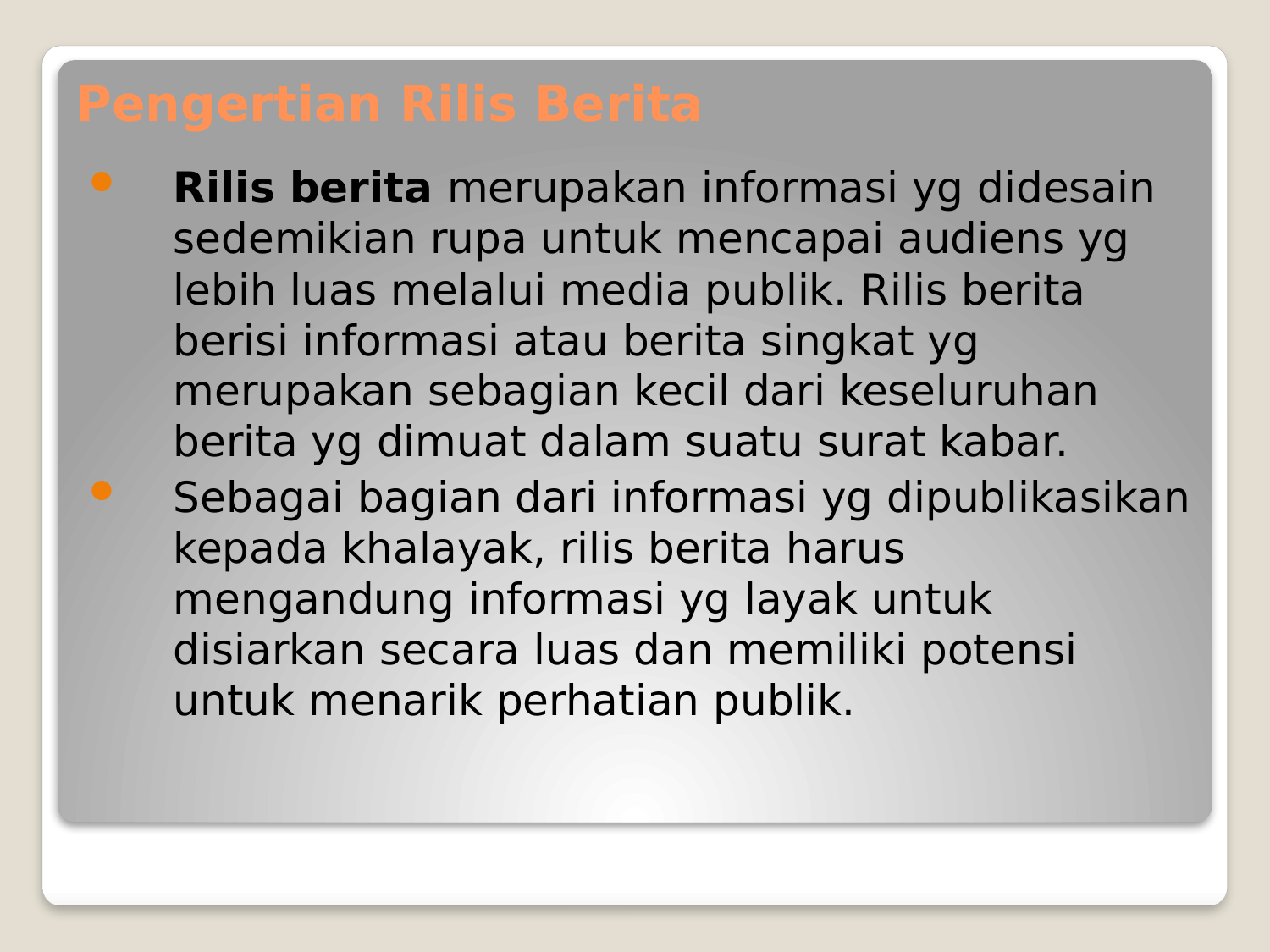

# Pengertian Rilis Berita
Rilis berita merupakan informasi yg didesain sedemikian rupa untuk mencapai audiens yg lebih luas melalui media publik. Rilis berita berisi informasi atau berita singkat yg merupakan sebagian kecil dari keseluruhan berita yg dimuat dalam suatu surat kabar.
Sebagai bagian dari informasi yg dipublikasikan kepada khalayak, rilis berita harus mengandung informasi yg layak untuk disiarkan secara luas dan memiliki potensi untuk menarik perhatian publik.